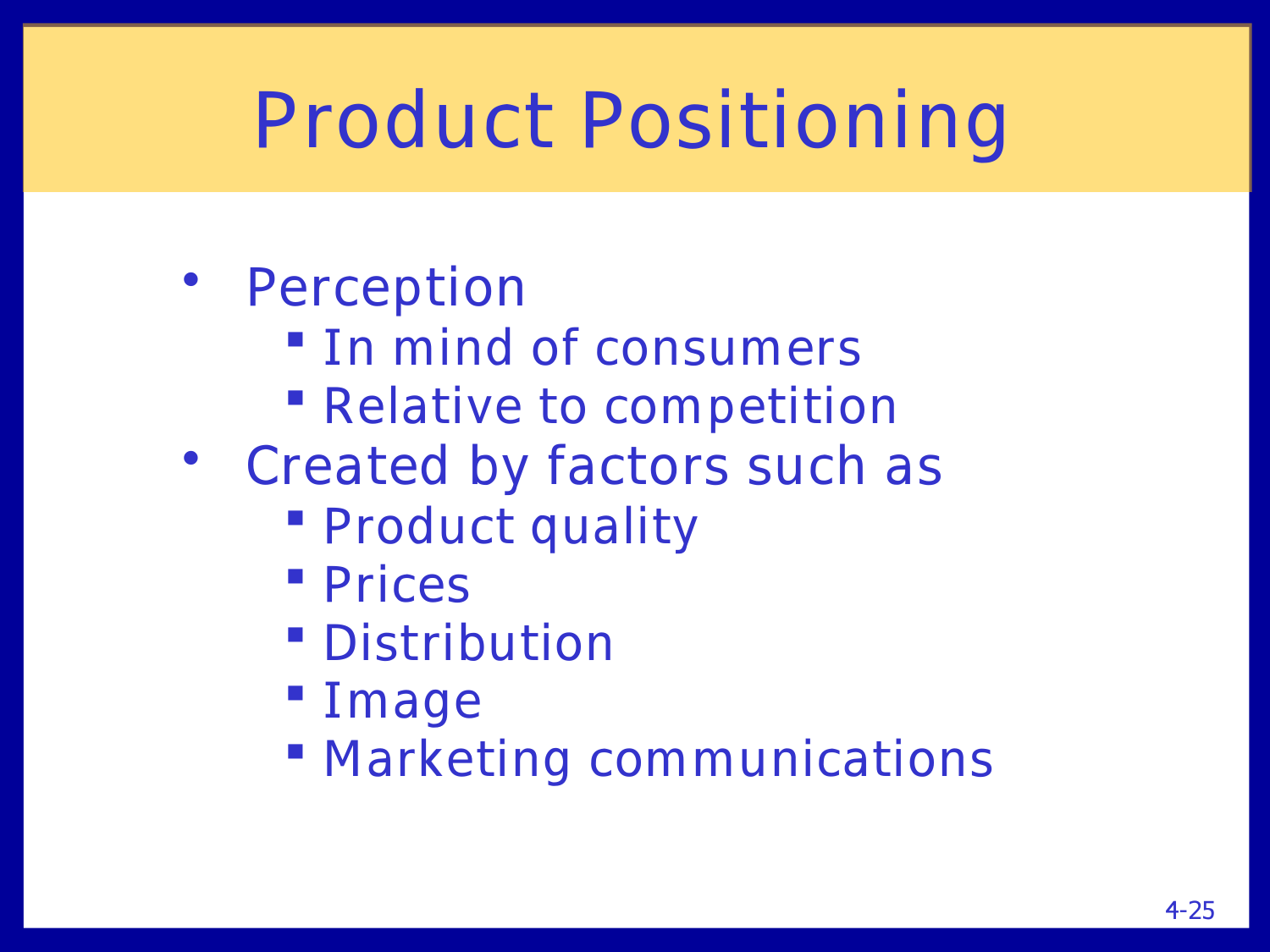

Product Positioning
Perception
In mind of consumers
Relative to competition
Created by factors such as
Product quality
Prices
Distribution
Image
Marketing communications
4-25